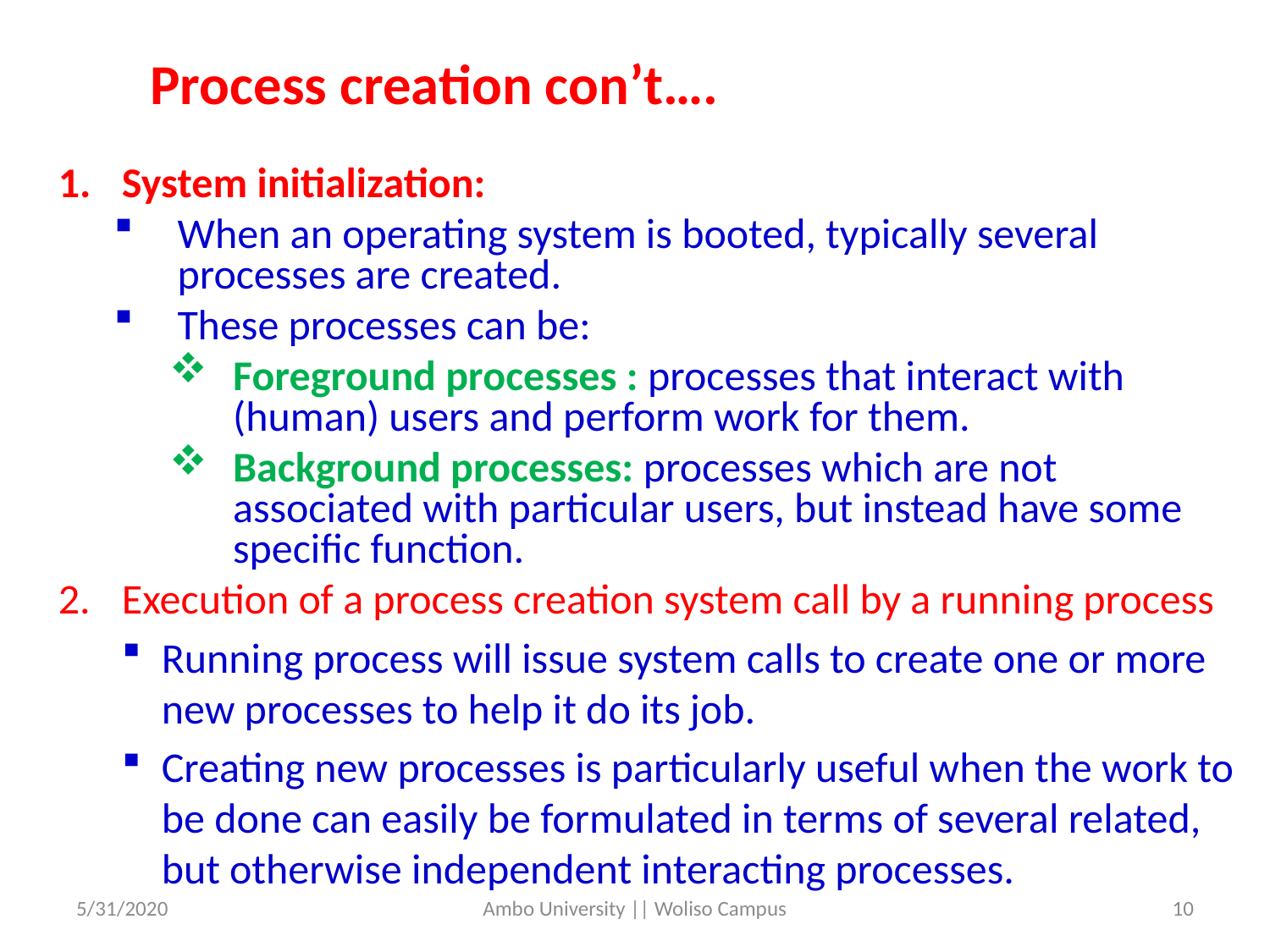

Process creation con’t….
System initialization:
When an operating system is booted, typically several processes are created.
These processes can be:
Foreground processes : processes that interact with (human) users and perform work for them.
Background processes: processes which are not associated with particular users, but instead have some specific function.
Execution of a process creation system call by a running process
Running process will issue system calls to create one or more new processes to help it do its job.
Creating new processes is particularly useful when the work to be done can easily be formulated in terms of several related, but otherwise independent interacting processes.

5/31/2020
Ambo University || Woliso Campus
10